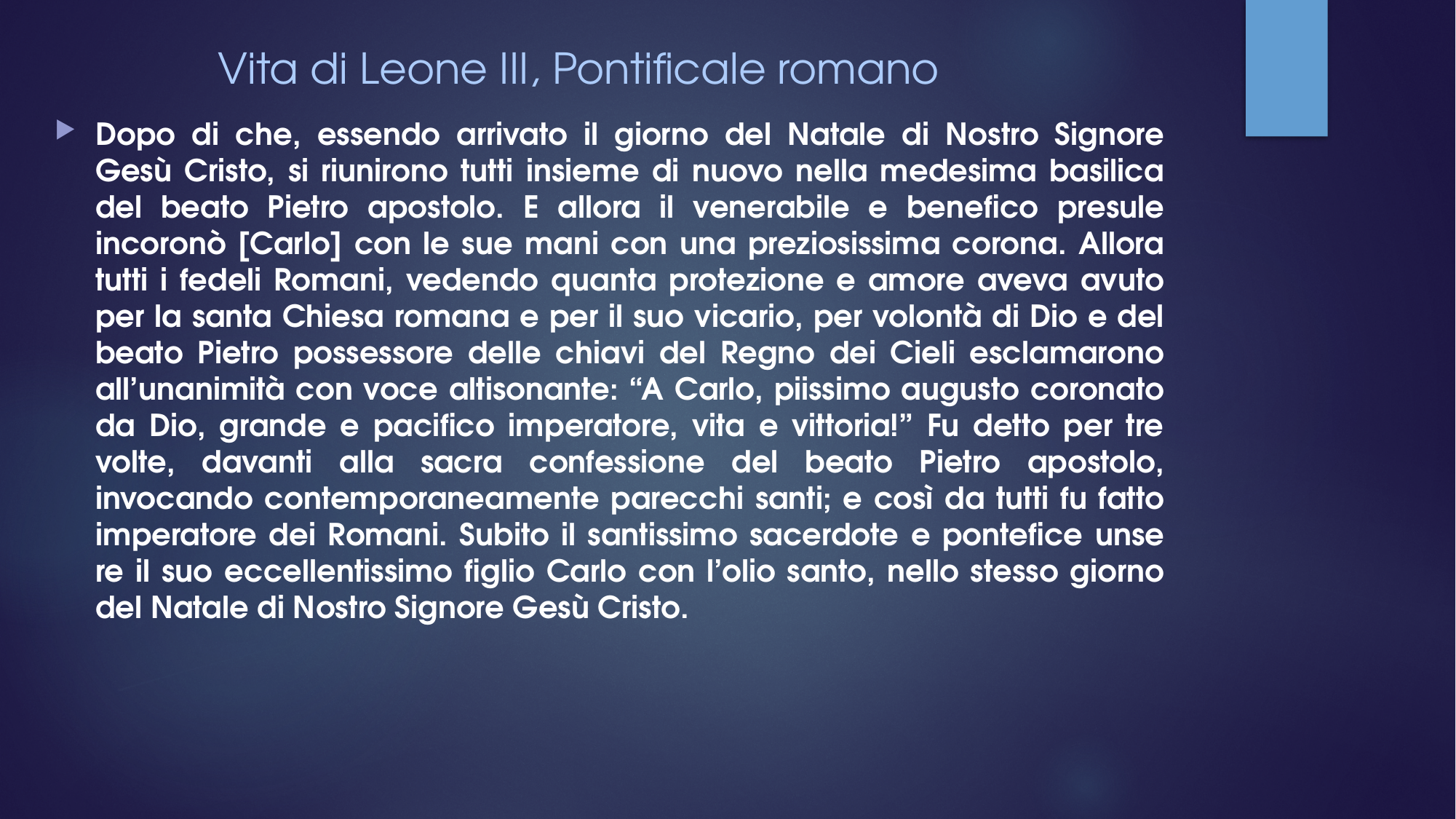

# Vita di Leone III, Pontificale romano
Dopo di che, essendo arrivato il giorno del Natale di Nostro Signore Gesù Cristo, si riunirono tutti insieme di nuovo nella medesima basilica del beato Pietro apostolo. E allora il venerabile e benefico presule incoronò [Carlo] con le sue mani con una preziosissima corona. Allora tutti i fedeli Romani, vedendo quanta protezione e amore aveva avuto per la santa Chiesa romana e per il suo vicario, per volontà di Dio e del beato Pietro possessore delle chiavi del Regno dei Cieli esclamarono all’unanimità con voce altisonante: “A Carlo, piissimo augusto coronato da Dio, grande e pacifico imperatore, vita e vittoria!” Fu detto per tre volte, davanti alla sacra confessione del beato Pietro apostolo, invocando contemporaneamente parecchi santi; e così da tutti fu fatto imperatore dei Romani. Subito il santissimo sacerdote e pontefice unse re il suo eccellentissimo figlio Carlo con l’olio santo, nello stesso giorno del Natale di Nostro Signore Gesù Cristo.